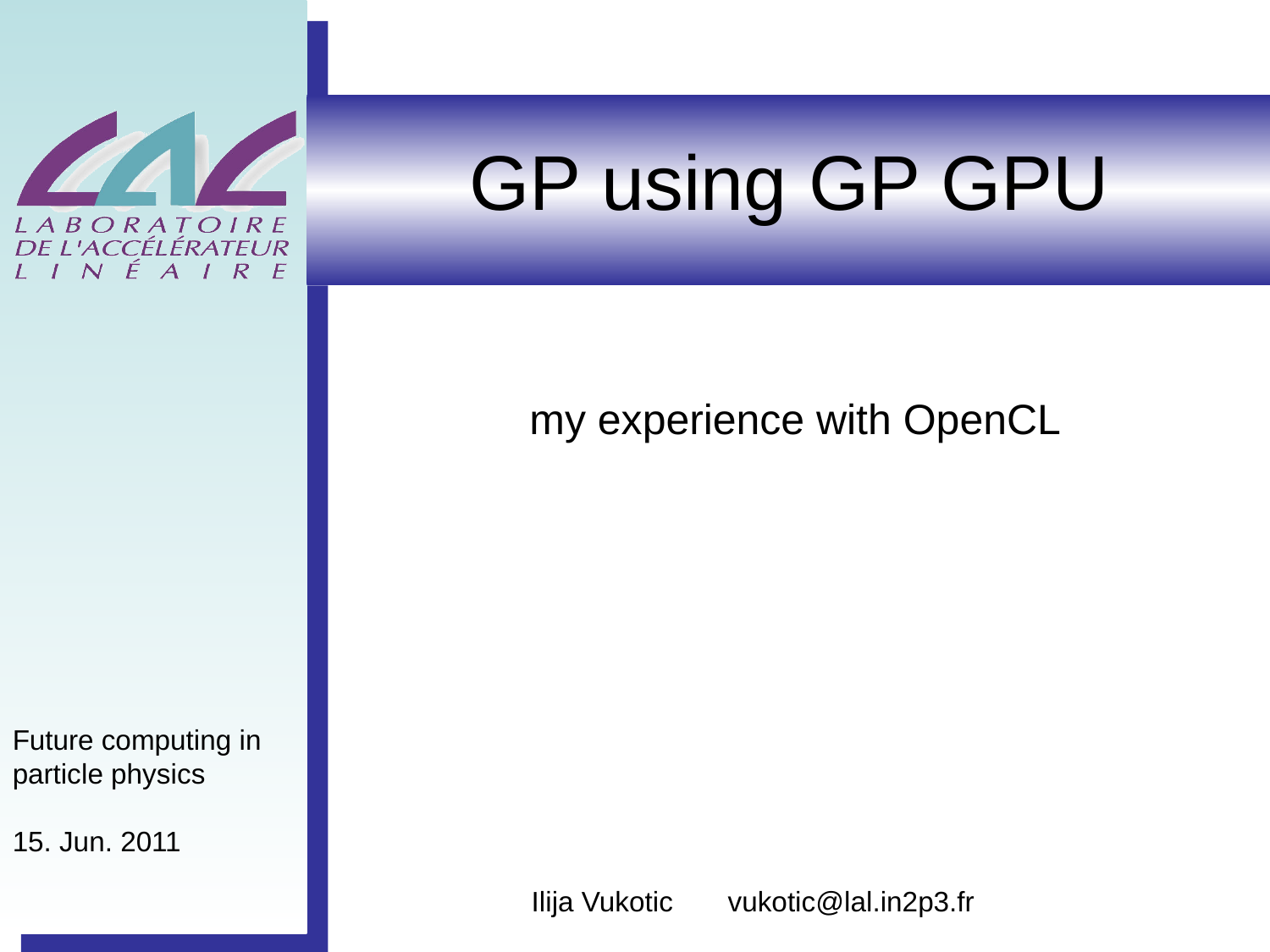

GP using GP GPU
my experience with OpenCL
Future computing in particle physics

15. Jun. 2011